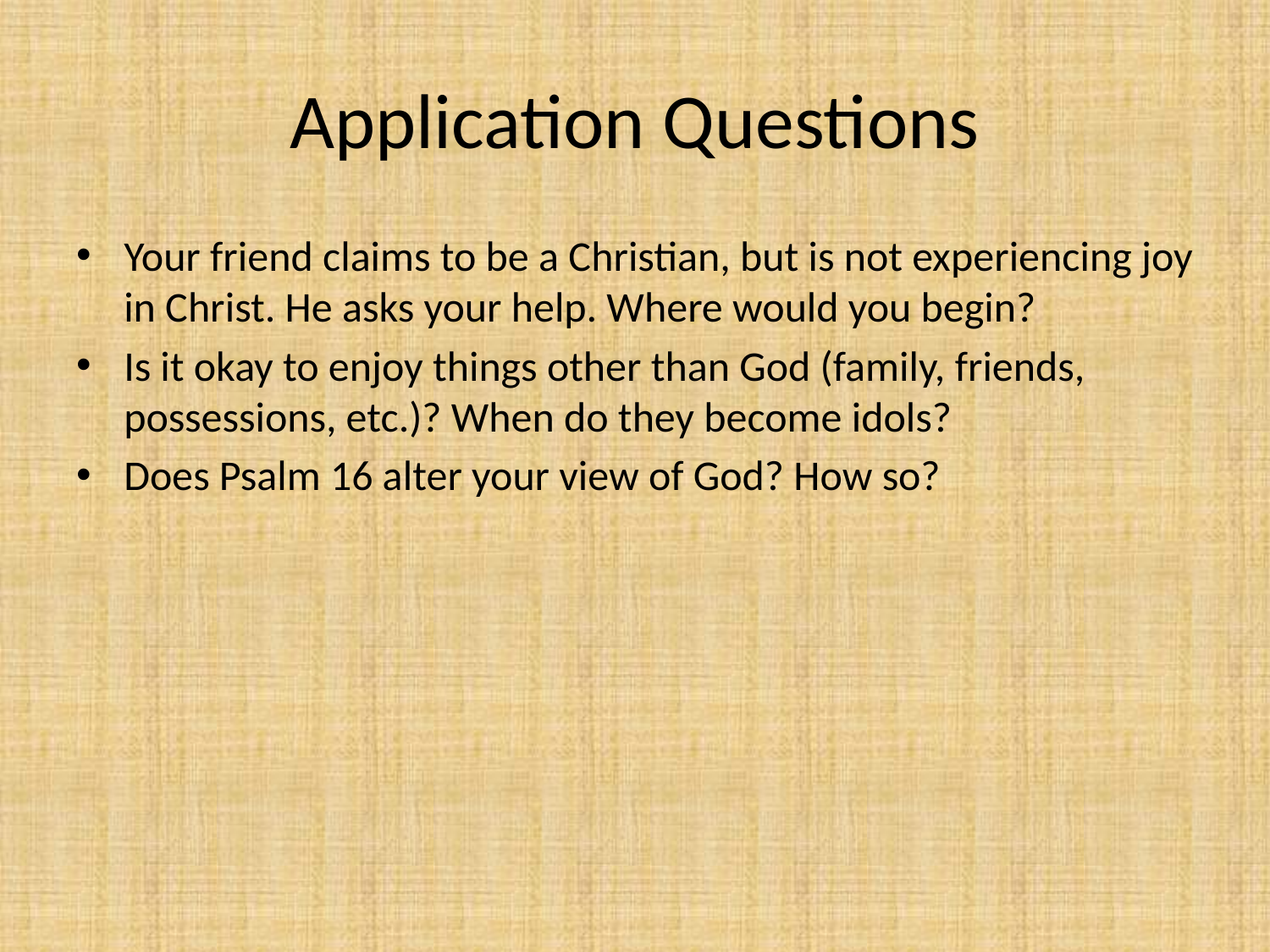

# Application Questions
Your friend claims to be a Christian, but is not experiencing joy in Christ. He asks your help. Where would you begin?
Is it okay to enjoy things other than God (family, friends, possessions, etc.)? When do they become idols?
Does Psalm 16 alter your view of God? How so?